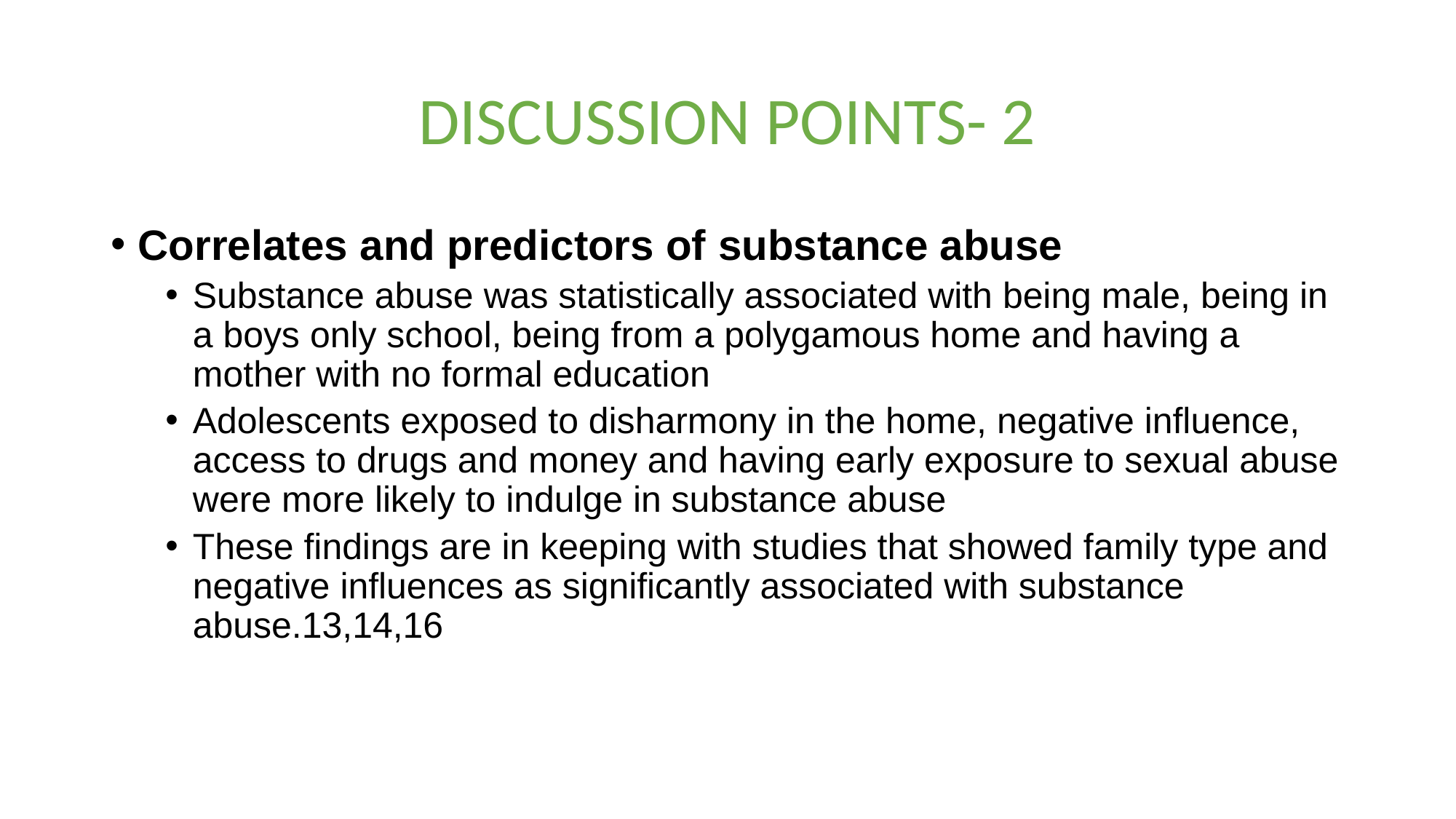

# DISCUSSION POINTS- 2
Correlates and predictors of substance abuse
Substance abuse was statistically associated with being male, being in a boys only school, being from a polygamous home and having a mother with no formal education
Adolescents exposed to disharmony in the home, negative influence, access to drugs and money and having early exposure to sexual abuse were more likely to indulge in substance abuse
These findings are in keeping with studies that showed family type and negative influences as significantly associated with substance abuse.13,14,16